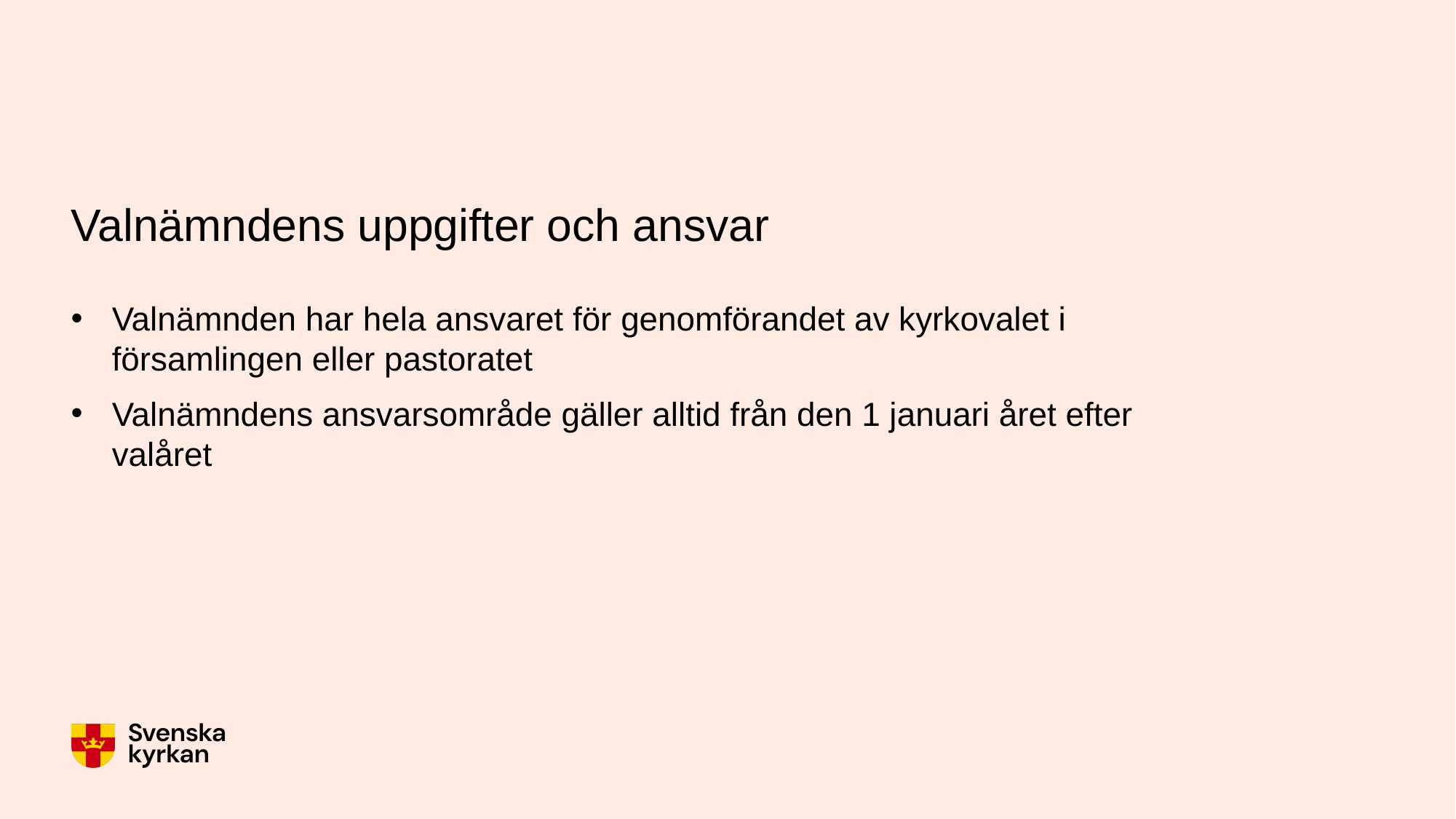

# Valnämndens uppgifter och ansvar
Valnämnden har hela ansvaret för genomförandet av kyrkovalet i församlingen eller pastoratet
Valnämndens ansvarsområde gäller alltid från den 1 januari året efter valåret